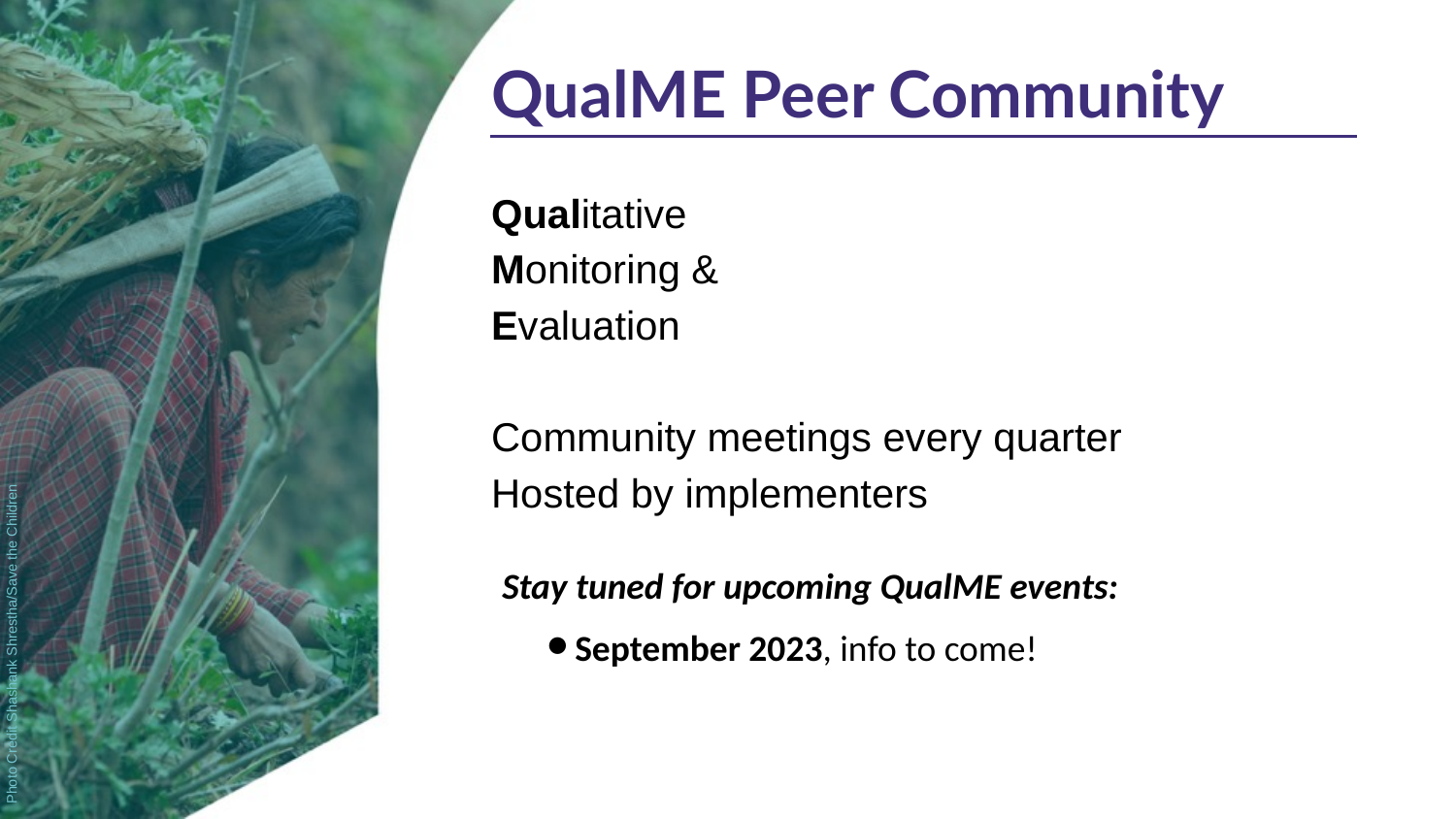

QualME Peer Community
Qualitative​
Monitoring &​
Evaluation​

Community meetings every quarter
Hosted by implementers

Stay tuned for upcoming QualME events:
September 2023, info to come!